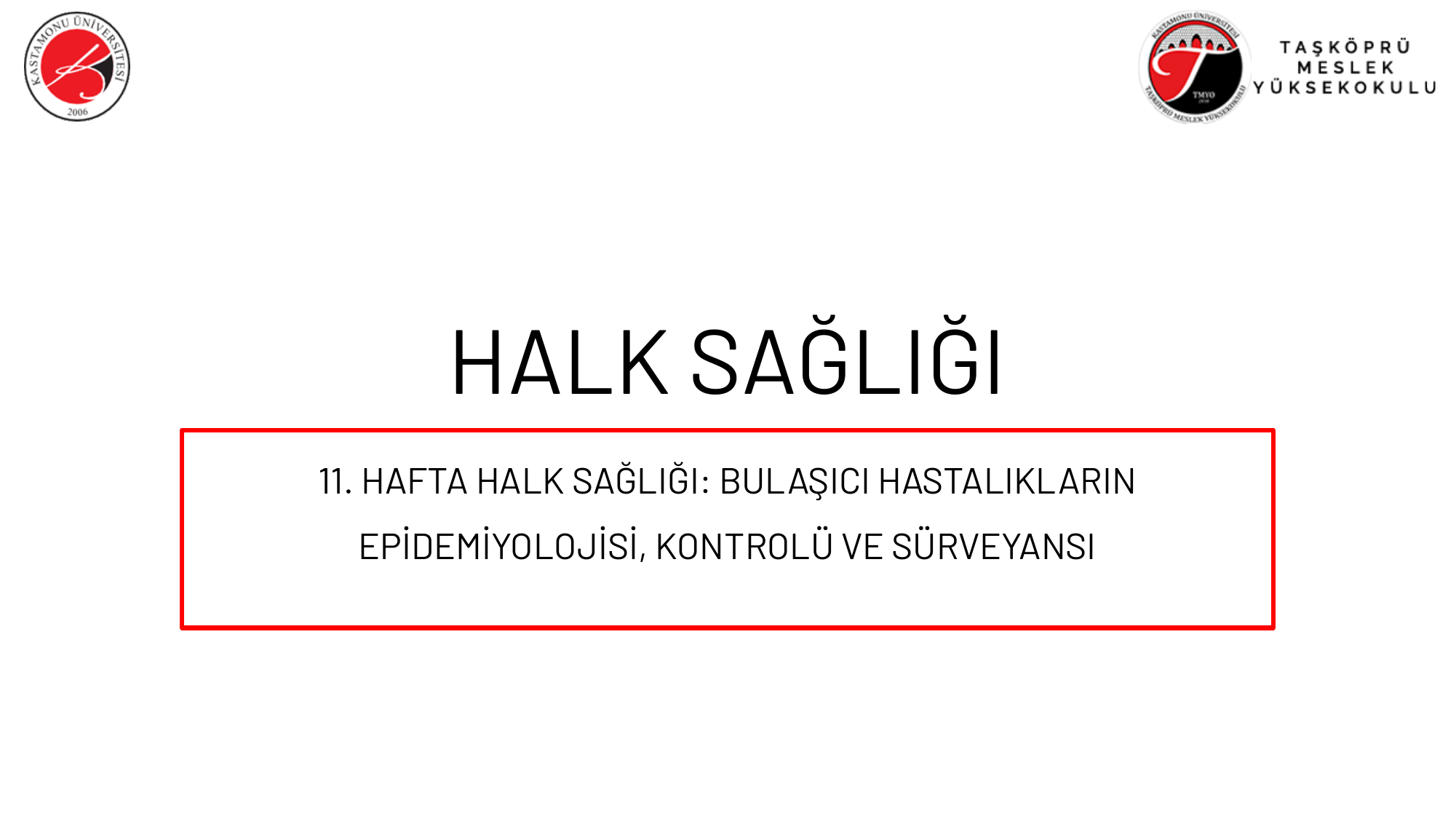

# HALK SAĞLIĞI
11. HAFTA HALK SAĞLIĞI: BULAŞICI HASTALIKLARIN EPİDEMİYOLOJİSİ, KONTROLÜ VE SÜRVEYANSI